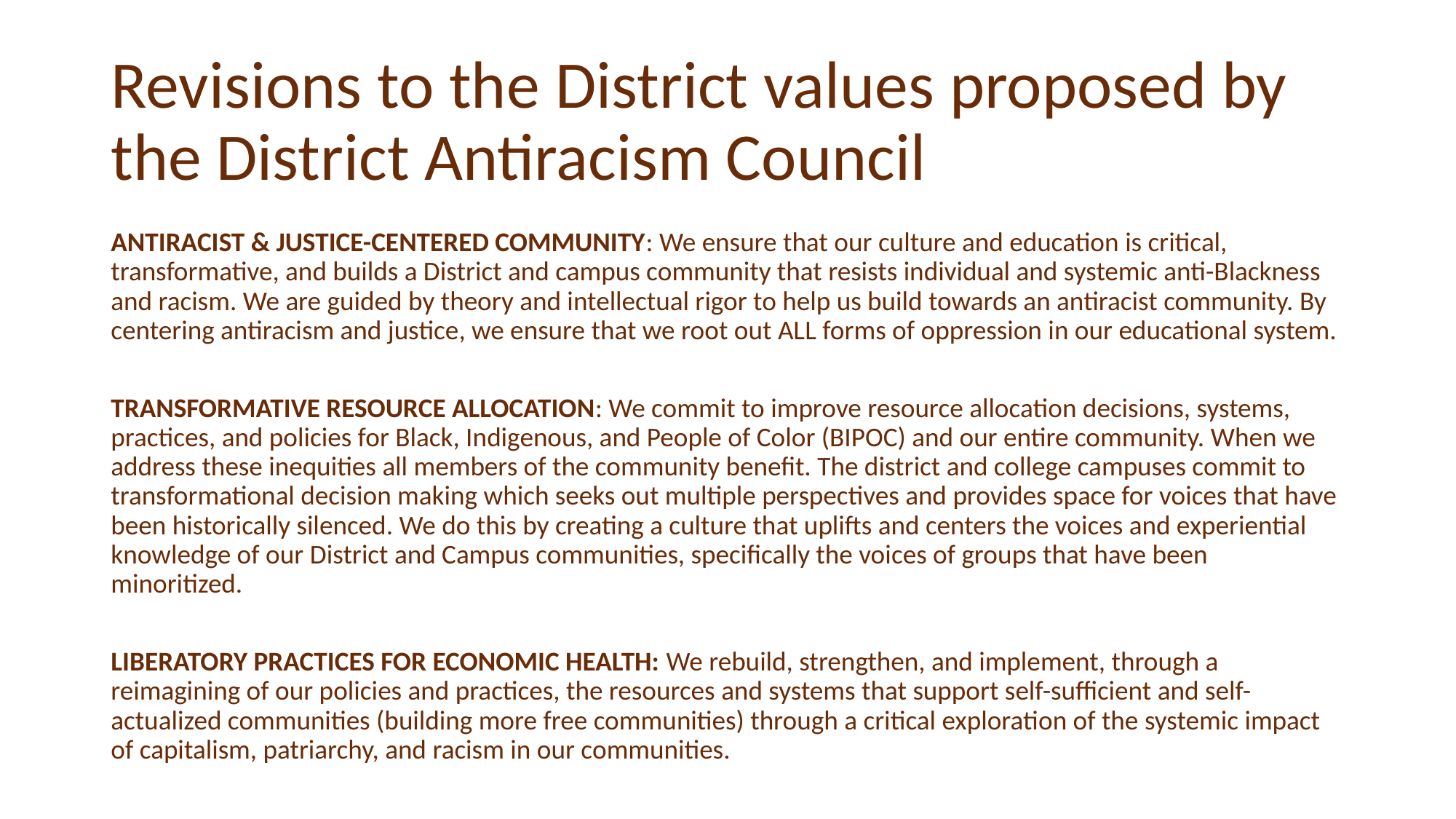

# Revisions to the District values proposed by the District Antiracism Council
ANTIRACIST & JUSTICE-CENTERED COMMUNITY: We ensure that our culture and education is critical, transformative, and builds a District and campus community that resists individual and systemic anti-Blackness and racism. We are guided by theory and intellectual rigor to help us build towards an antiracist community. By centering antiracism and justice, we ensure that we root out ALL forms of oppression in our educational system.

TRANSFORMATIVE RESOURCE ALLOCATION: We commit to improve resource allocation decisions, systems, practices, and policies for Black, Indigenous, and People of Color (BIPOC) and our entire community. When we address these inequities all members of the community benefit. The district and college campuses commit to transformational decision making which seeks out multiple perspectives and provides space for voices that have been historically silenced. We do this by creating a culture that uplifts and centers the voices and experiential knowledge of our District and Campus communities, specifically the voices of groups that have been minoritized.

LIBERATORY PRACTICES FOR ECONOMIC HEALTH: We rebuild, strengthen, and implement, through a reimagining of our policies and practices, the resources and systems that support self-sufficient and self-actualized communities (building more free communities) through a critical exploration of the systemic impact of capitalism, patriarchy, and racism in our communities.